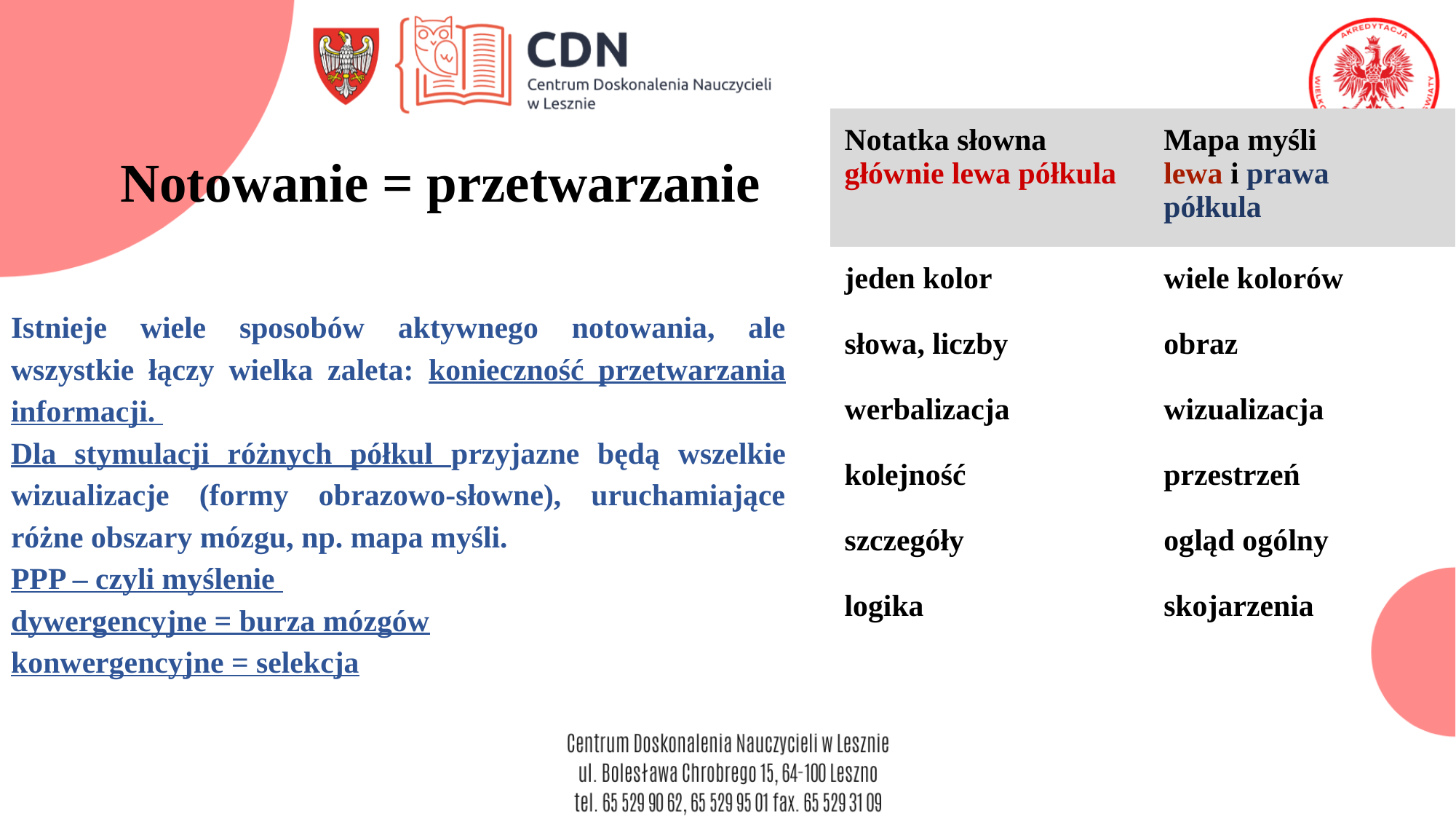

| Notatka słowna głównie lewa półkula | Mapa myśli lewa i prawa półkula |
| --- | --- |
| jeden kolor | wiele kolorów |
| słowa, liczby | obraz |
| werbalizacja | wizualizacja |
| kolejność | przestrzeń |
| szczegóły | ogląd ogólny |
| logika | skojarzenia |
# Notowanie = przetwarzanie
Istnieje wiele sposobów aktywnego notowania, ale wszystkie łączy wielka zaleta: konieczność przetwarzania informacji.
Dla stymulacji różnych półkul przyjazne będą wszelkie wizualizacje (formy obrazowo-słowne), uruchamiające różne obszary mózgu, np. mapa myśli.
PPP – czyli myślenie
dywergencyjne = burza mózgów
konwergencyjne = selekcja